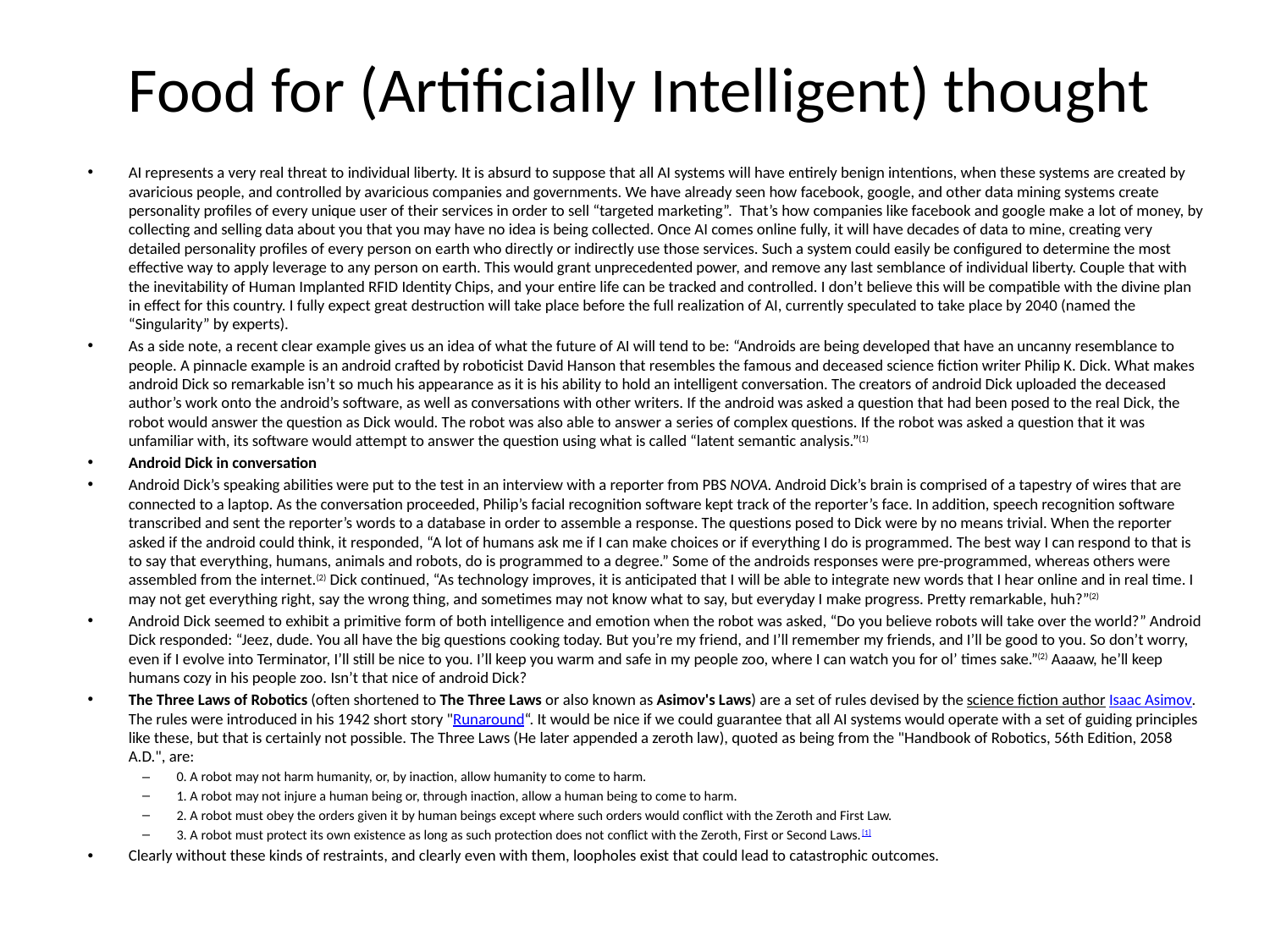

# Food for (Artificially Intelligent) thought
AI represents a very real threat to individual liberty. It is absurd to suppose that all AI systems will have entirely benign intentions, when these systems are created by avaricious people, and controlled by avaricious companies and governments. We have already seen how facebook, google, and other data mining systems create personality profiles of every unique user of their services in order to sell “targeted marketing”.  That’s how companies like facebook and google make a lot of money, by collecting and selling data about you that you may have no idea is being collected. Once AI comes online fully, it will have decades of data to mine, creating very detailed personality profiles of every person on earth who directly or indirectly use those services. Such a system could easily be configured to determine the most effective way to apply leverage to any person on earth. This would grant unprecedented power, and remove any last semblance of individual liberty. Couple that with the inevitability of Human Implanted RFID Identity Chips, and your entire life can be tracked and controlled. I don’t believe this will be compatible with the divine plan in effect for this country. I fully expect great destruction will take place before the full realization of AI, currently speculated to take place by 2040 (named the “Singularity” by experts).
As a side note, a recent clear example gives us an idea of what the future of AI will tend to be: “Androids are being developed that have an uncanny resemblance to people. A pinnacle example is an android crafted by roboticist David Hanson that resembles the famous and deceased science fiction writer Philip K. Dick. What makes android Dick so remarkable isn’t so much his appearance as it is his ability to hold an intelligent conversation. The creators of android Dick uploaded the deceased author’s work onto the android’s software, as well as conversations with other writers. If the android was asked a question that had been posed to the real Dick, the robot would answer the question as Dick would. The robot was also able to answer a series of complex questions. If the robot was asked a question that it was unfamiliar with, its software would attempt to answer the question using what is called “latent semantic analysis.”(1)
Android Dick in conversation
Android Dick’s speaking abilities were put to the test in an interview with a reporter from PBS NOVA. Android Dick’s brain is comprised of a tapestry of wires that are connected to a laptop. As the conversation proceeded, Philip’s facial recognition software kept track of the reporter’s face. In addition, speech recognition software transcribed and sent the reporter’s words to a database in order to assemble a response. The questions posed to Dick were by no means trivial. When the reporter asked if the android could think, it responded, “A lot of humans ask me if I can make choices or if everything I do is programmed. The best way I can respond to that is to say that everything, humans, animals and robots, do is programmed to a degree.” Some of the androids responses were pre-programmed, whereas others were assembled from the internet.(2) Dick continued, “As technology improves, it is anticipated that I will be able to integrate new words that I hear online and in real time. I may not get everything right, say the wrong thing, and sometimes may not know what to say, but everyday I make progress. Pretty remarkable, huh?”(2)
Android Dick seemed to exhibit a primitive form of both intelligence and emotion when the robot was asked, “Do you believe robots will take over the world?” Android Dick responded: “Jeez, dude. You all have the big questions cooking today. But you’re my friend, and I’ll remember my friends, and I’ll be good to you. So don’t worry, even if I evolve into Terminator, I’ll still be nice to you. I’ll keep you warm and safe in my people zoo, where I can watch you for ol’ times sake.”(2) Aaaaw, he’ll keep humans cozy in his people zoo. Isn’t that nice of android Dick?
The Three Laws of Robotics (often shortened to The Three Laws or also known as Asimov's Laws) are a set of rules devised by the science fiction author Isaac Asimov. The rules were introduced in his 1942 short story "Runaround“. It would be nice if we could guarantee that all AI systems would operate with a set of guiding principles like these, but that is certainly not possible. The Three Laws (He later appended a zeroth law), quoted as being from the "Handbook of Robotics, 56th Edition, 2058 A.D.", are:
0. A robot may not harm humanity, or, by inaction, allow humanity to come to harm.
1. A robot may not injure a human being or, through inaction, allow a human being to come to harm.
2. A robot must obey the orders given it by human beings except where such orders would conflict with the Zeroth and First Law.
3. A robot must protect its own existence as long as such protection does not conflict with the Zeroth, First or Second Laws.[1]
Clearly without these kinds of restraints, and clearly even with them, loopholes exist that could lead to catastrophic outcomes.